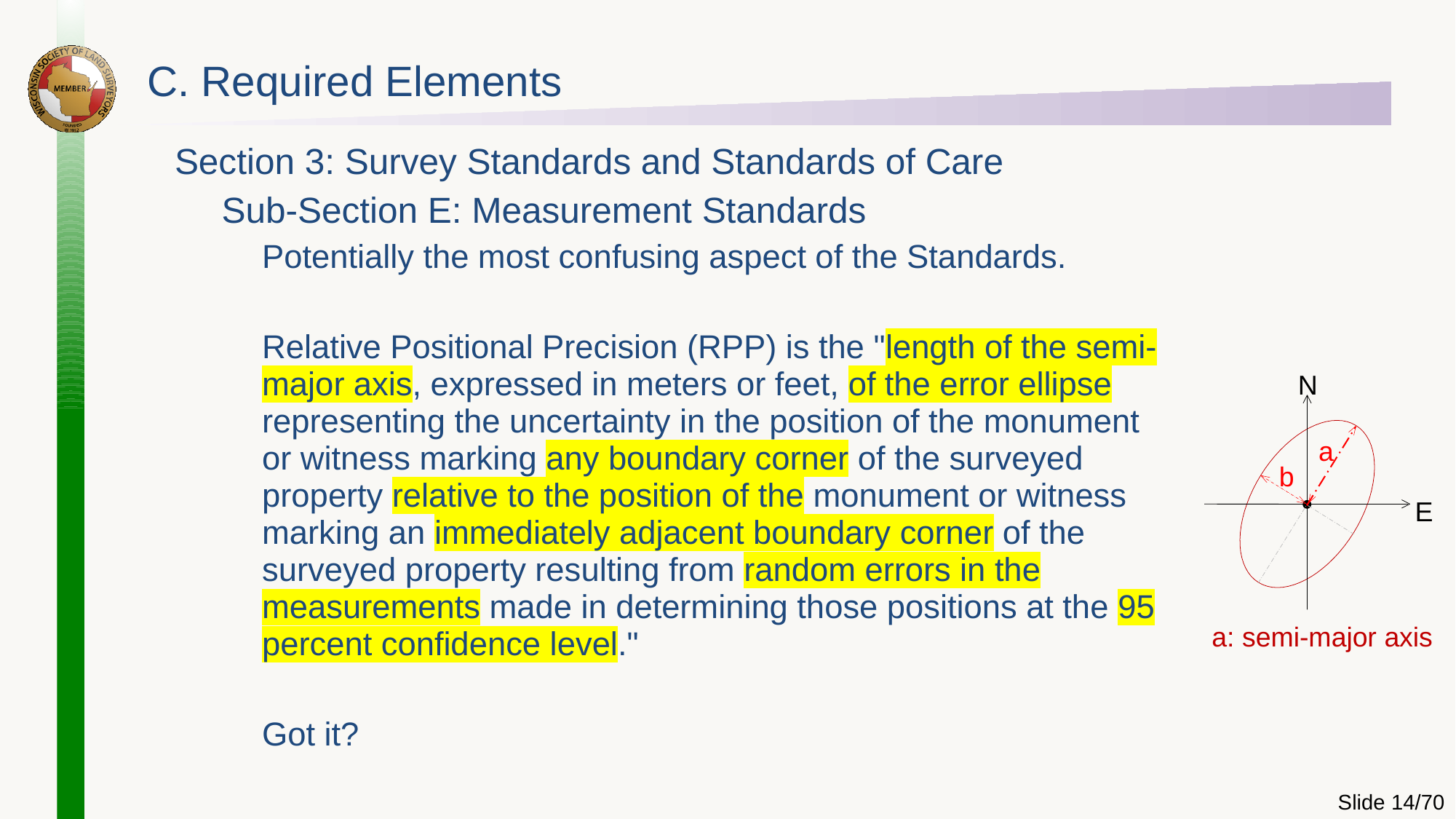

# C. Required Elements
Section 3: Survey Standards and Standards of Care
Sub-Section E: Measurement Standards
Potentially the most confusing aspect of the Standards.

Relative Positional Precision (RPP) is the "length of the semi-major axis, expressed in meters or feet, of the error ellipse representing the uncertainty in the position of the monument or witness marking any boundary corner of the surveyed property relative to the position of the monument or witness marking an immediately adjacent boundary corner of the surveyed property resulting from random errors in the measurements made in determining those positions at the 95 percent confidence level."

Got it?

N

a
b

E

a: semi-major axis